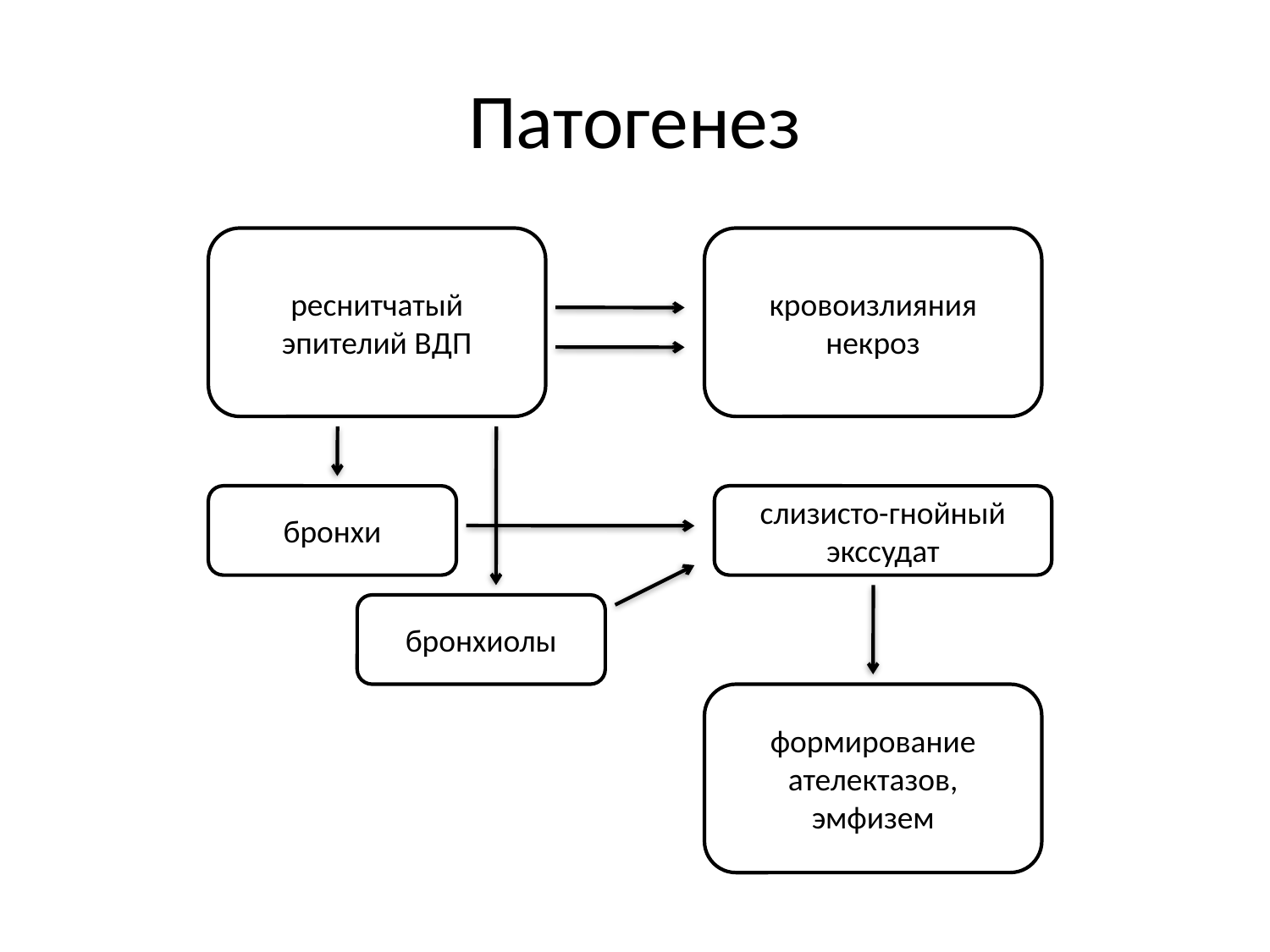

# Патогенез
реснитчатый эпителий BДП
кровоизлияния
некроз
бронхи
слизисто-гнойный экссудат
бронхиолы
формирование ателектазов, эмфизем